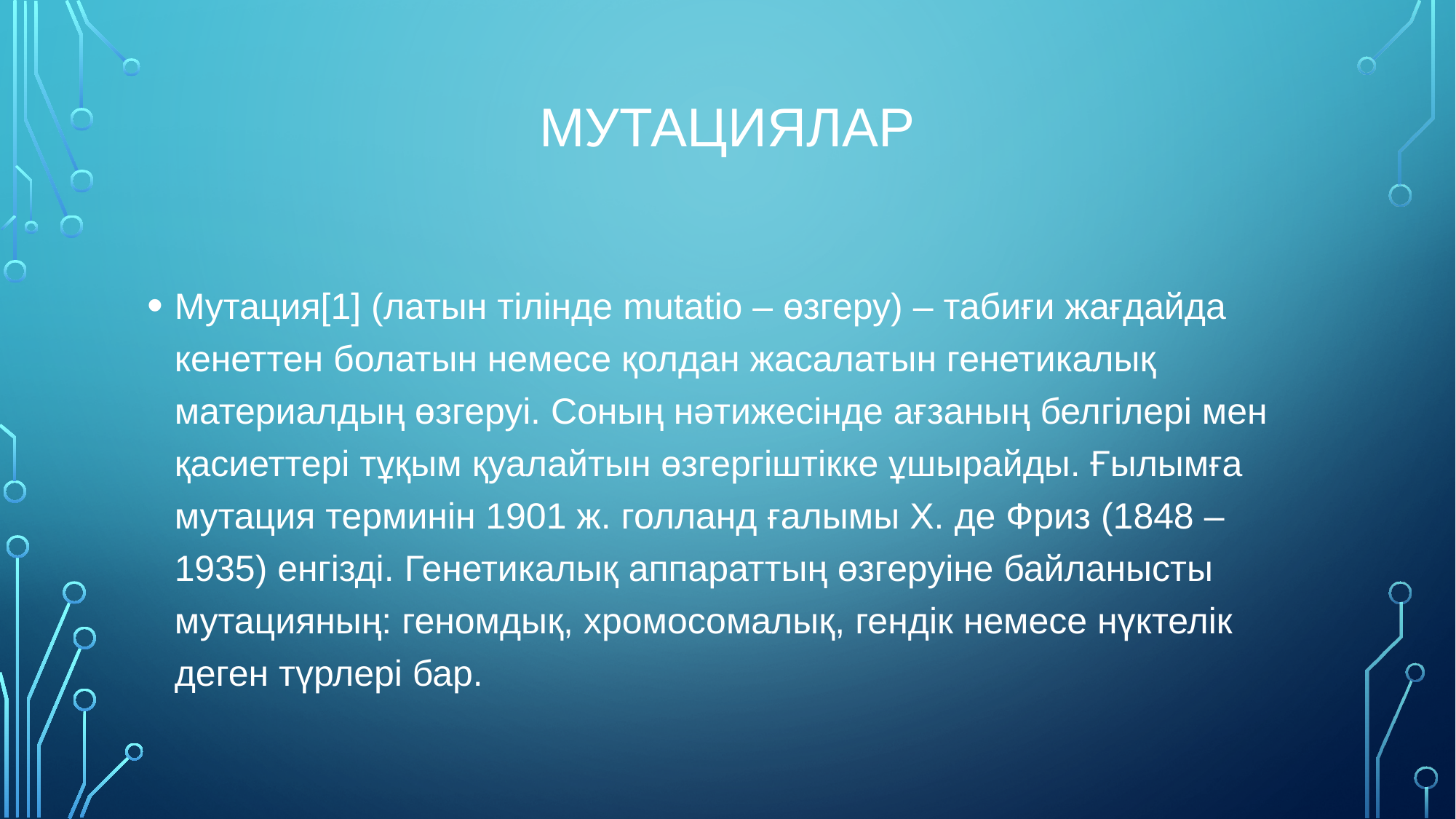

# Мутациялар
Мутация[1] (латын тілінде mutatіo – өзгеру) – табиғи жағдайда кенеттен болатын немесе қолдан жасалатын генетикалық материалдың өзгеруі. Соның нәтижесінде ағзаның белгілері мен қасиеттері тұқым қуалайтын өзгергіштікке ұшырайды. Ғылымға мутация терминін 1901 ж. голланд ғалымы Х. де Фриз (1848 – 1935) енгізді. Генетикалық аппараттың өзгеруіне байланысты мутацияның: геномдық, хромосомалық, гендік немесе нүктелік деген түрлері бар.